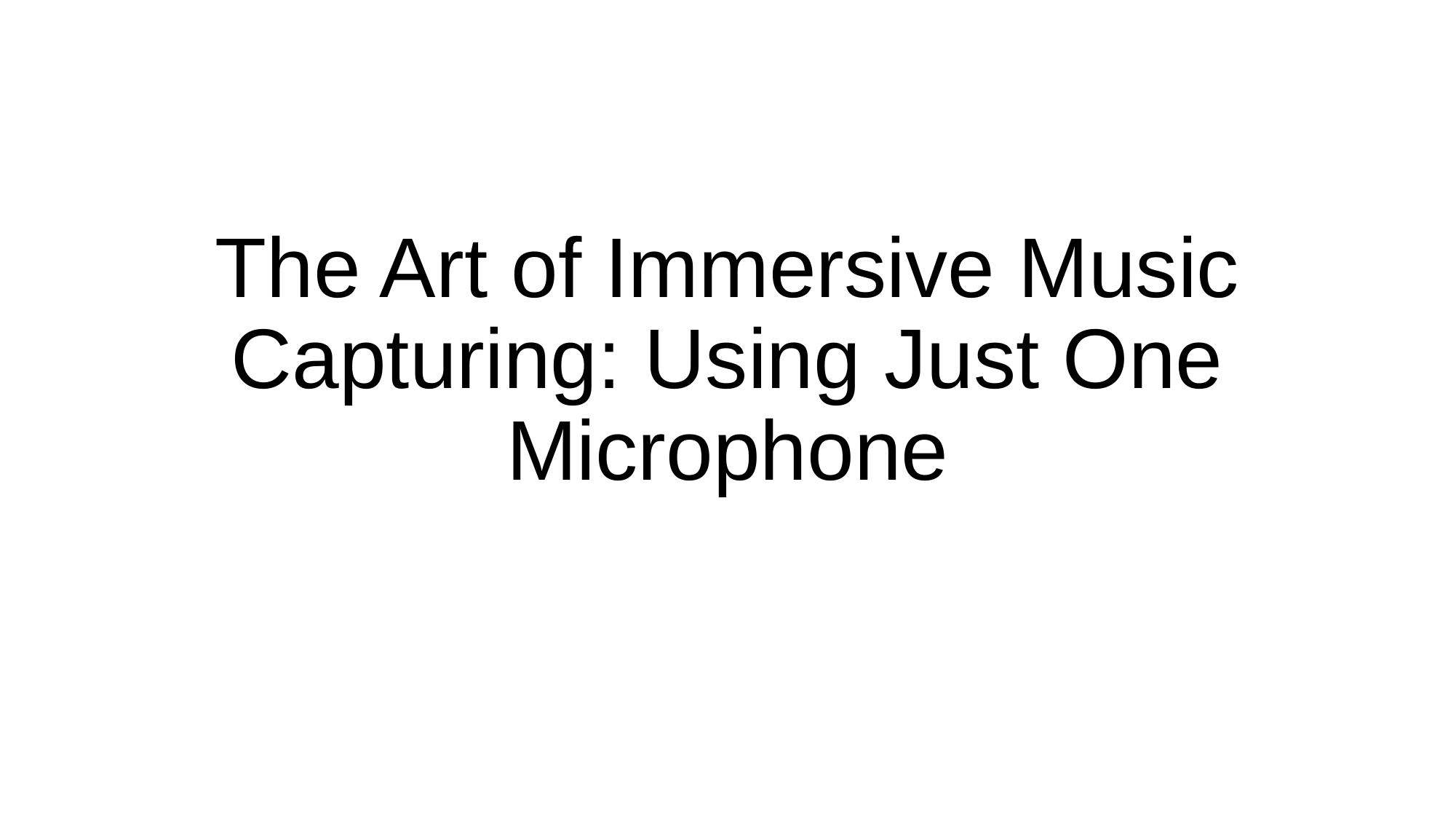

# The Art of Immersive Music Capturing: Using Just One Microphone